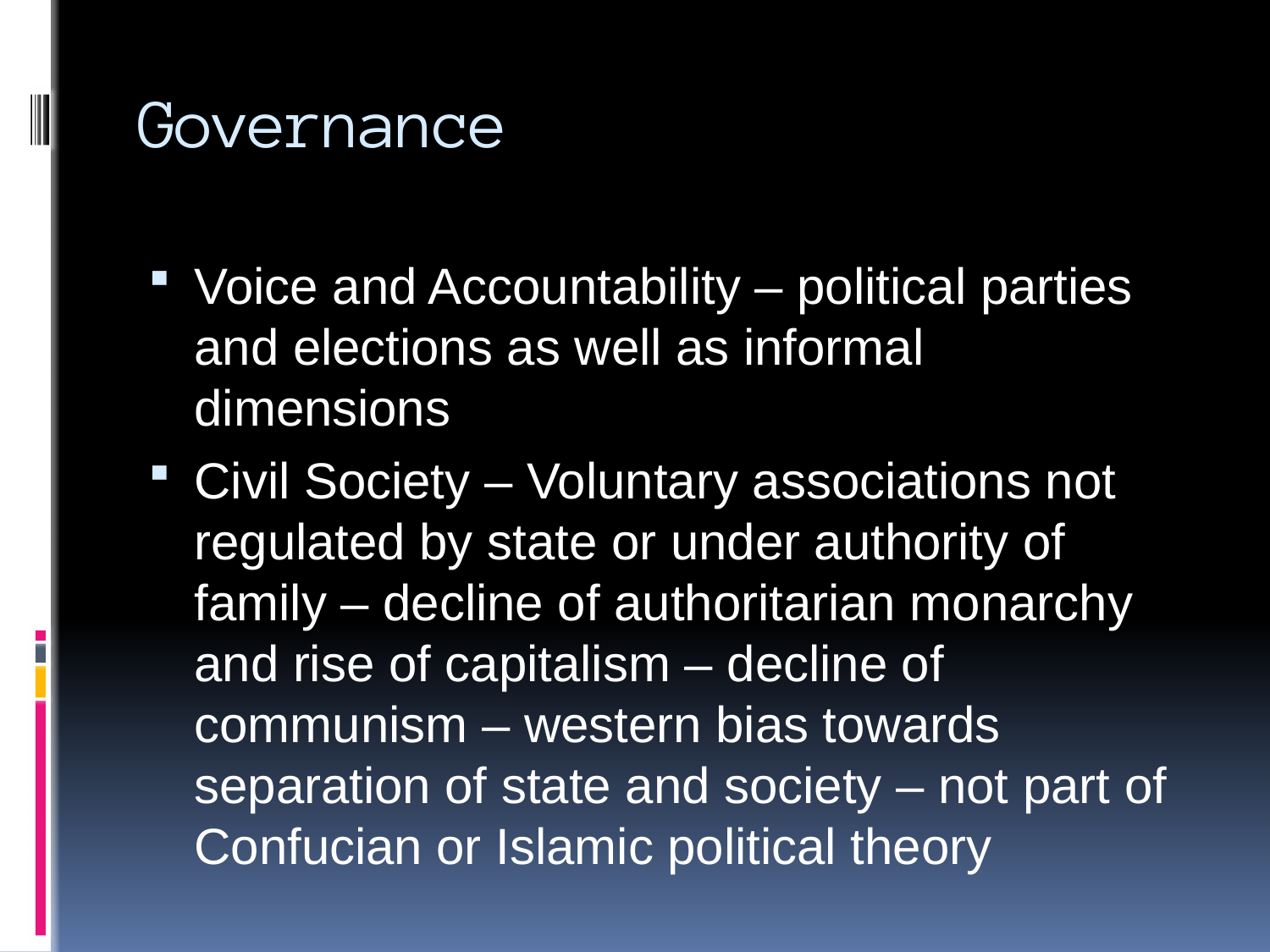

# Governance
Voice and Accountability – political parties and elections as well as informal dimensions
Civil Society – Voluntary associations not regulated by state or under authority of family – decline of authoritarian monarchy and rise of capitalism – decline of communism – western bias towards separation of state and society – not part of Confucian or Islamic political theory